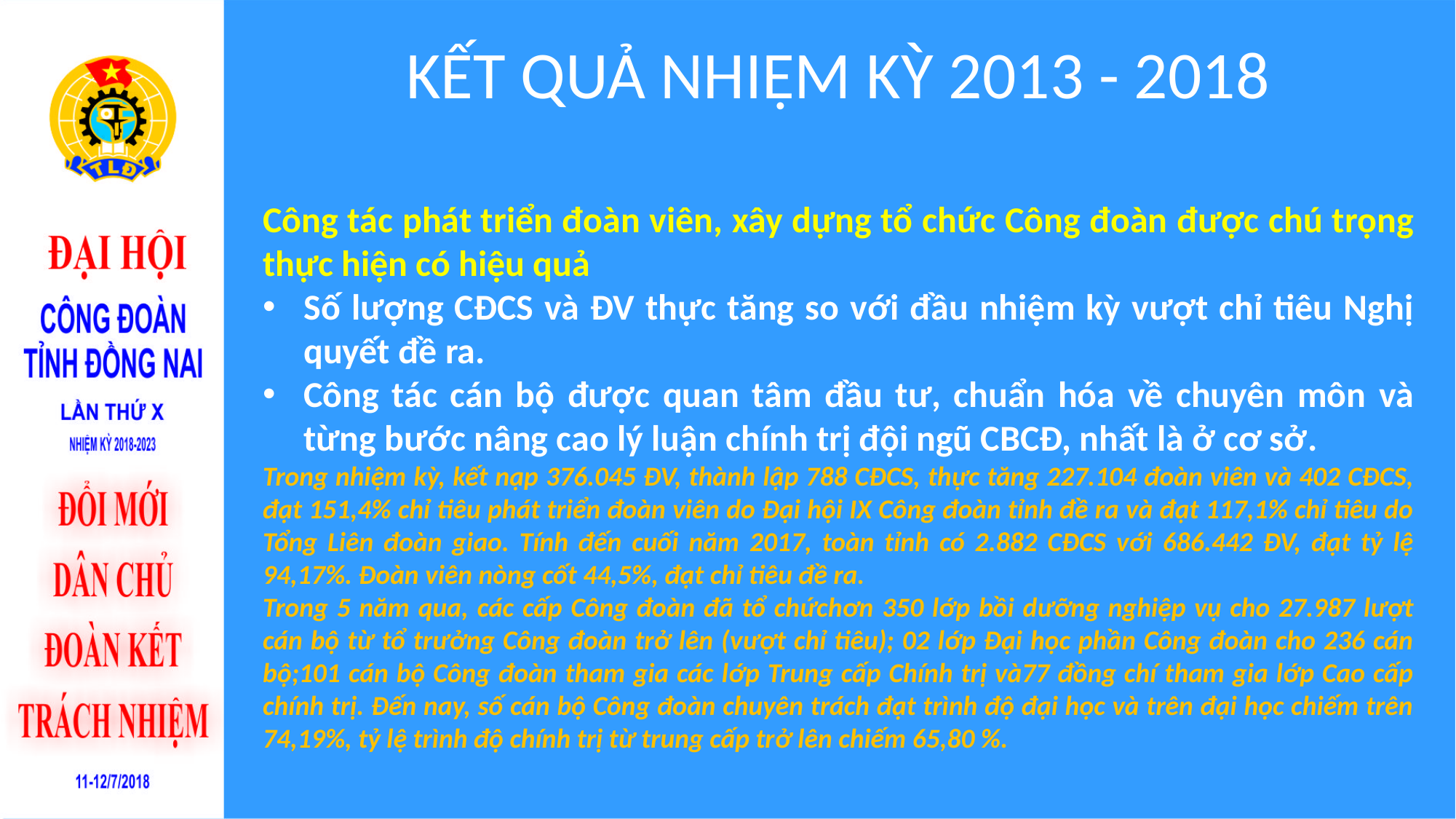

# KẾT QUẢ NHIỆM KỲ 2013 - 2018
Công tác phát triển đoàn viên, xây dựng tổ chức Công đoàn được chú trọng thực hiện có hiệu quả
Số lượng CĐCS và ĐV thực tăng so với đầu nhiệm kỳ vượt chỉ tiêu Nghị quyết đề ra.
Công tác cán bộ được quan tâm đầu tư, chuẩn hóa về chuyên môn và từng bước nâng cao lý luận chính trị đội ngũ CBCĐ, nhất là ở cơ sở.
Trong nhiệm kỳ, kết nạp 376.045 ĐV, thành lập 788 CĐCS, thực tăng 227.104 đoàn viên và 402 CĐCS, đạt 151,4% chỉ tiêu phát triển đoàn viên do Đại hội IX Công đoàn tỉnh đề ra và đạt 117,1% chỉ tiêu do Tổng Liên đoàn giao. Tính đến cuối năm 2017, toàn tỉnh có 2.882 CĐCS với 686.442 ĐV, đạt tỷ lệ 94,17%. Đoàn viên nòng cốt 44,5%, đạt chỉ tiêu đề ra.
Trong 5 năm qua, các cấp Công đoàn đã tổ chứchơn 350 lớp bồi dưỡng nghiệp vụ cho 27.987 lượt cán bộ từ tổ trưởng Công đoàn trở lên (vượt chỉ tiêu); 02 lớp Đại học phần Công đoàn cho 236 cán bộ;101 cán bộ Công đoàn tham gia các lớp Trung cấp Chính trị và77 đồng chí tham gia lớp Cao cấp chính trị. Đến nay, số cán bộ Công đoàn chuyên trách đạt trình độ đại học và trên đại học chiếm trên 74,19%, tỷ lệ trình độ chính trị từ trung cấp trở lên chiếm 65,80 %.